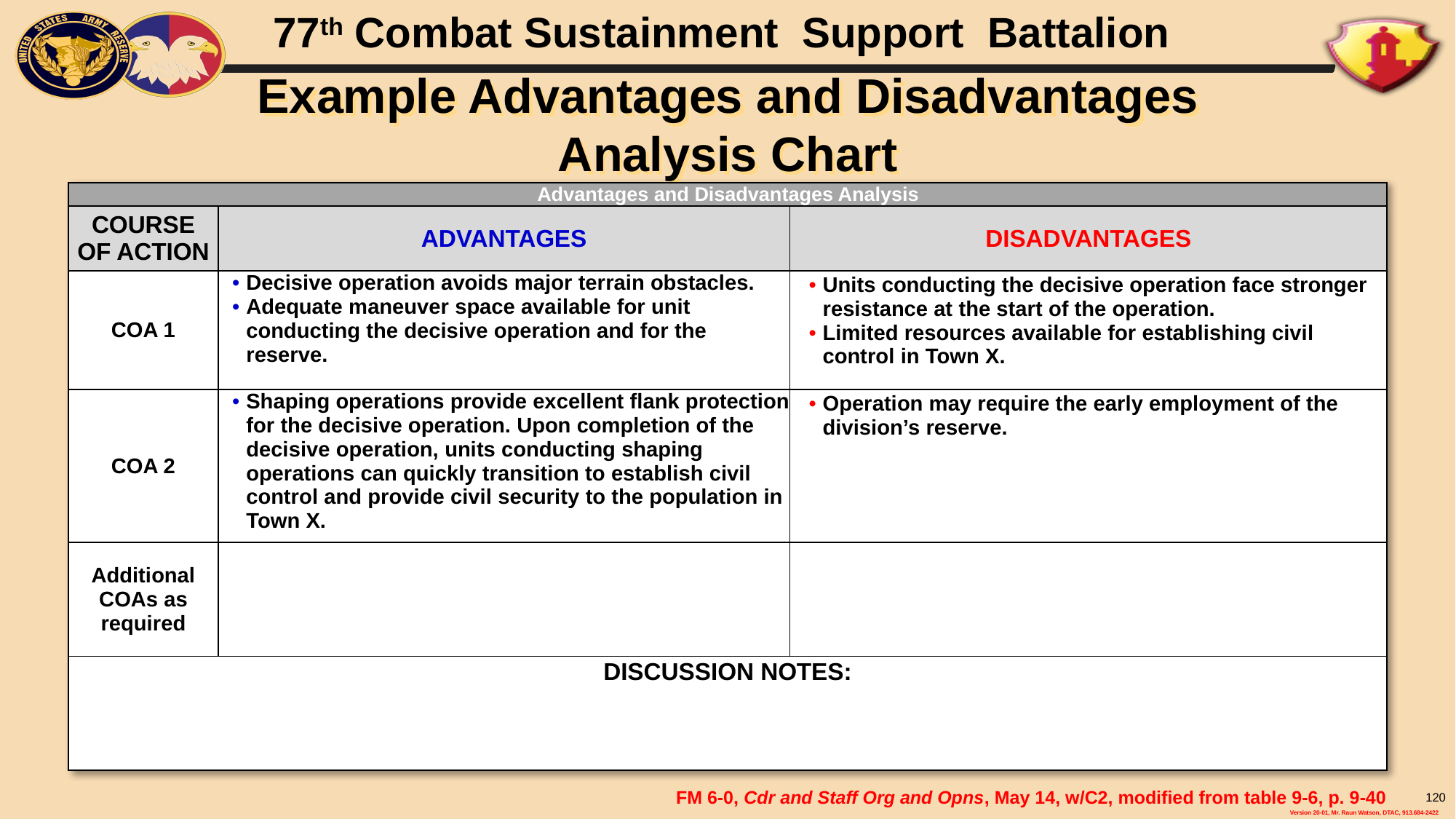

# Example Advantages and Disadvantages Analysis Chart
| Advantages and Disadvantages Analysis |  |  |
| --- | --- | --- |
| COURSE OF ACTION | ADVANTAGES | DISADVANTAGES |
| COA 1 | Decisive operation avoids major terrain obstacles. Adequate maneuver space available for unit conducting the decisive operation and for the reserve. | Units conducting the decisive operation face stronger resistance at the start of the operation. Limited resources available for establishing civil control in Town X. |
| COA 2 | Shaping operations provide excellent flank protection for the decisive operation. Upon completion of the decisive operation, units conducting shaping operations can quickly transition to establish civil control and provide civil security to the population in Town X. | Operation may require the early employment of the division’s reserve. |
| Additional COAs as required |  |  |
| DISCUSSION NOTES: |  |  |
FM 6-0, Cdr and Staff Org and Opns, May 14, w/C2, modified from table 9-6, p. 9-40
120